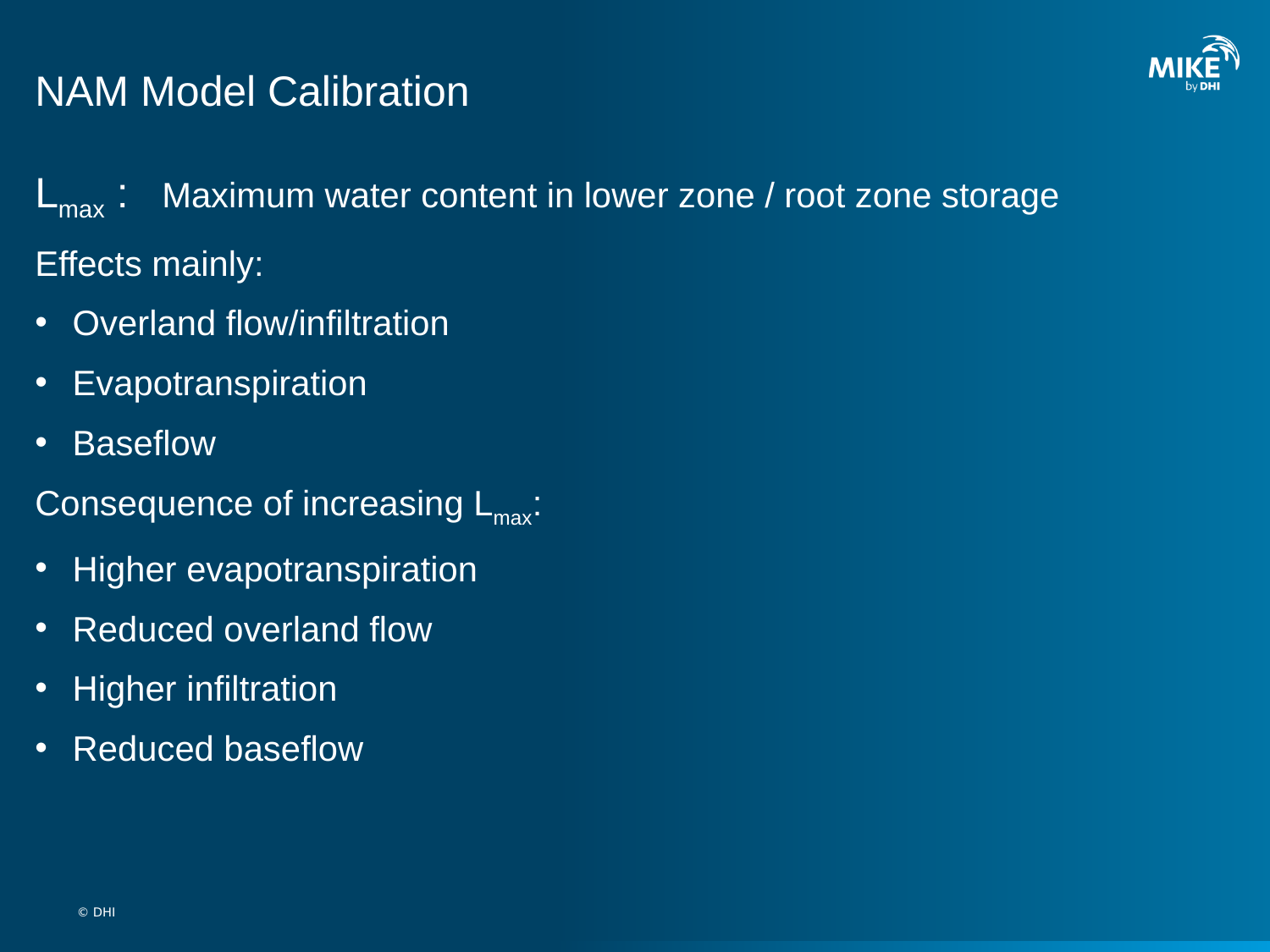

# NAM Model Calibration
Lmax :	Maximum water content in lower zone / root zone storage
Effects mainly:
Overland flow/infiltration
Evapotranspiration
Baseflow
Consequence of increasing Lmax:
Higher evapotranspiration
Reduced overland flow
Higher infiltration
Reduced baseflow

© DHI